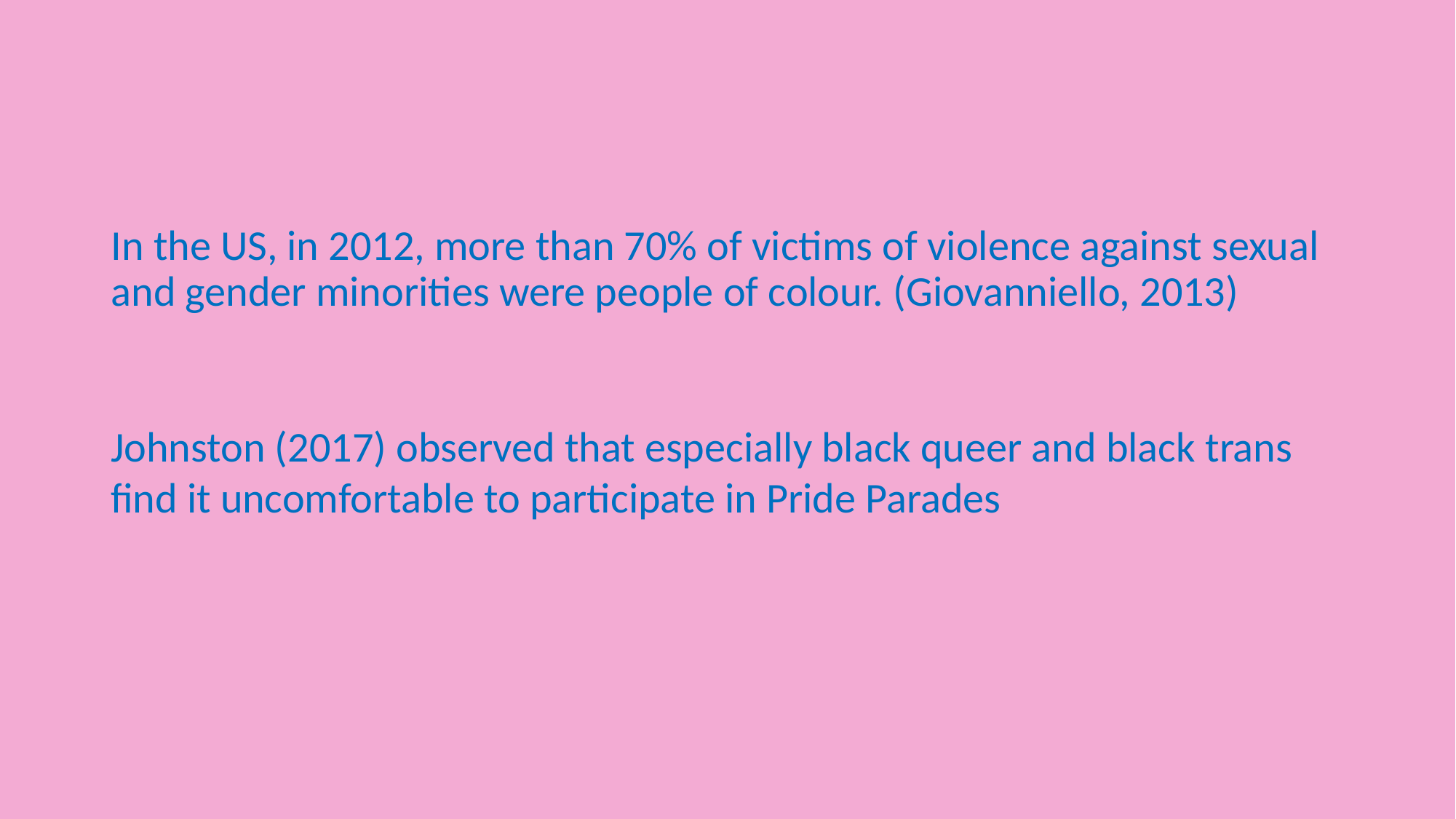

#
In the US, in 2012, more than 70% of victims of violence against sexual and gender minorities were people of colour. (Giovanniello, 2013)

Johnston (2017) observed that especially black queer and black trans  find it uncomfortable to participate in Pride Parades